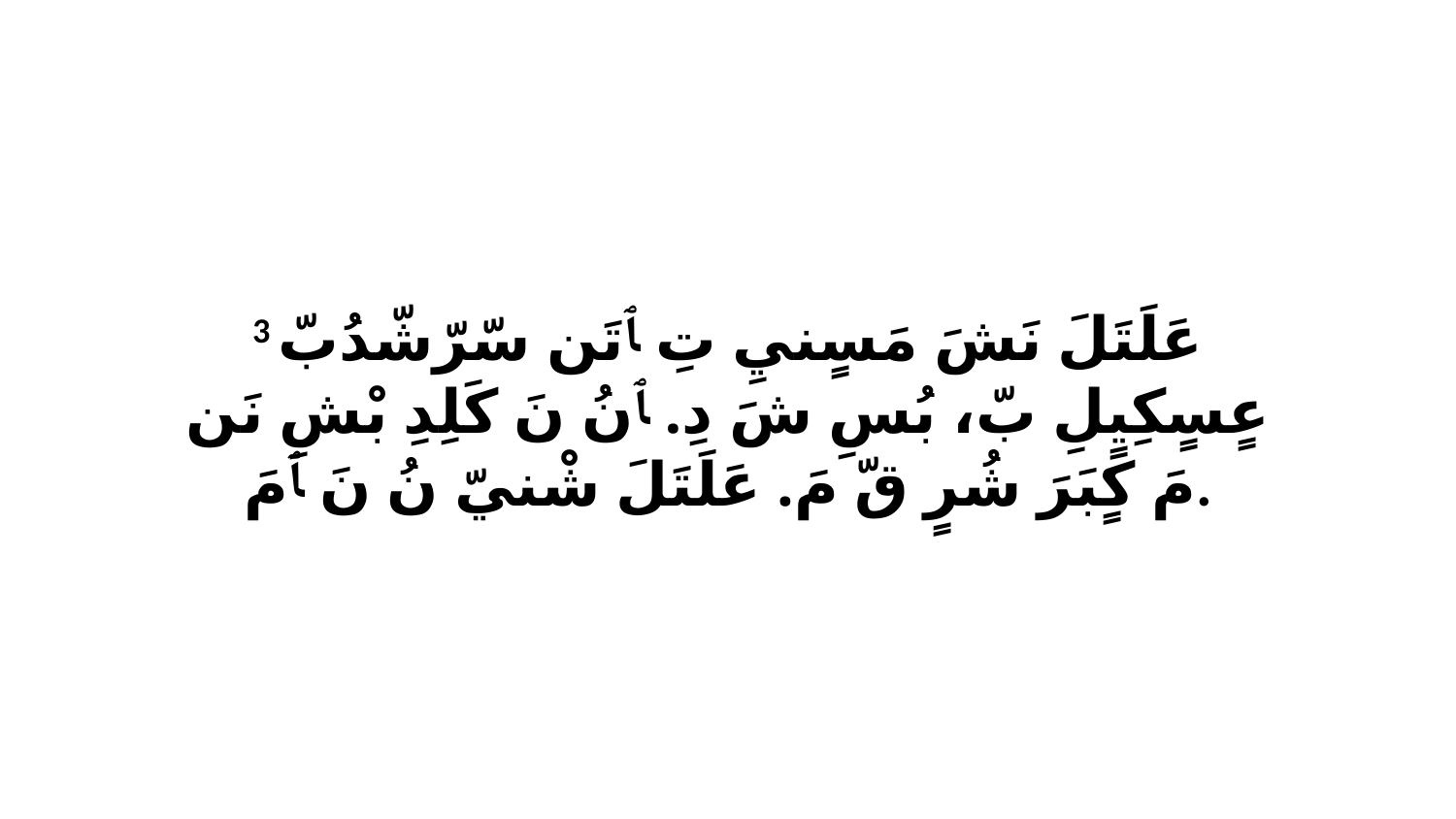

3 عَلَتَلَ نَشَ مَسٍنيِ تِ ﭑ تَن سّرّشّدُبّ عٍسٍكِيٍلِ بّ، بُسِ شَ دِ. ﭑ نُ نَ كَلِدِ بْشِ نَن مَ كٍبَرَ شُرٍ قّ مَ. عَلَتَلَ شْنيّ نُ نَ ﭑ مَ.